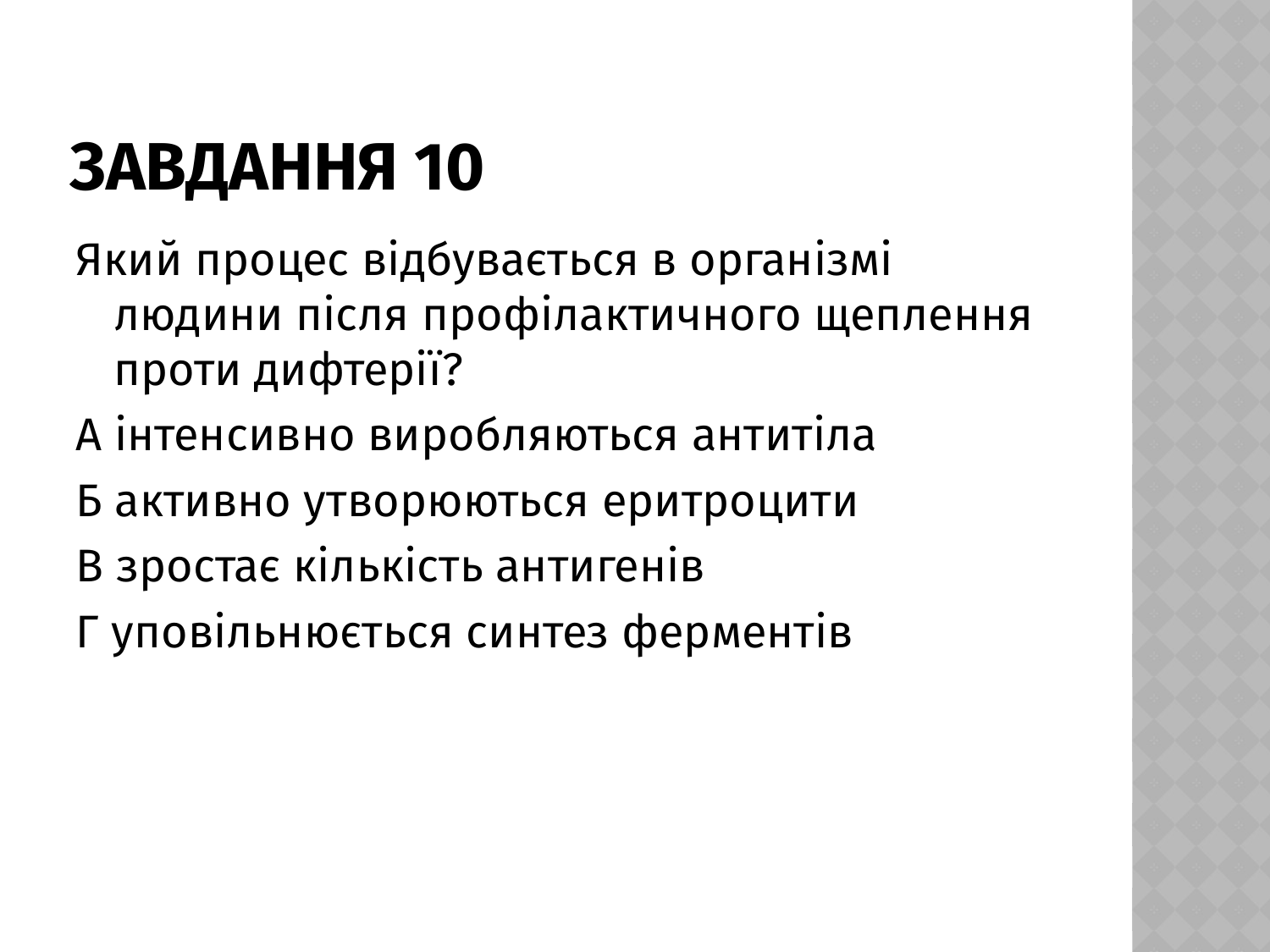

# Завдання 10
Який процес відбувається в організмі людини після профілактичного щеплення проти дифтерії?
А інтенсивно виробляються антитіла
Б активно утворюються еритроцити
В зростає кількість антигенів
Г уповільнюється синтез ферментів